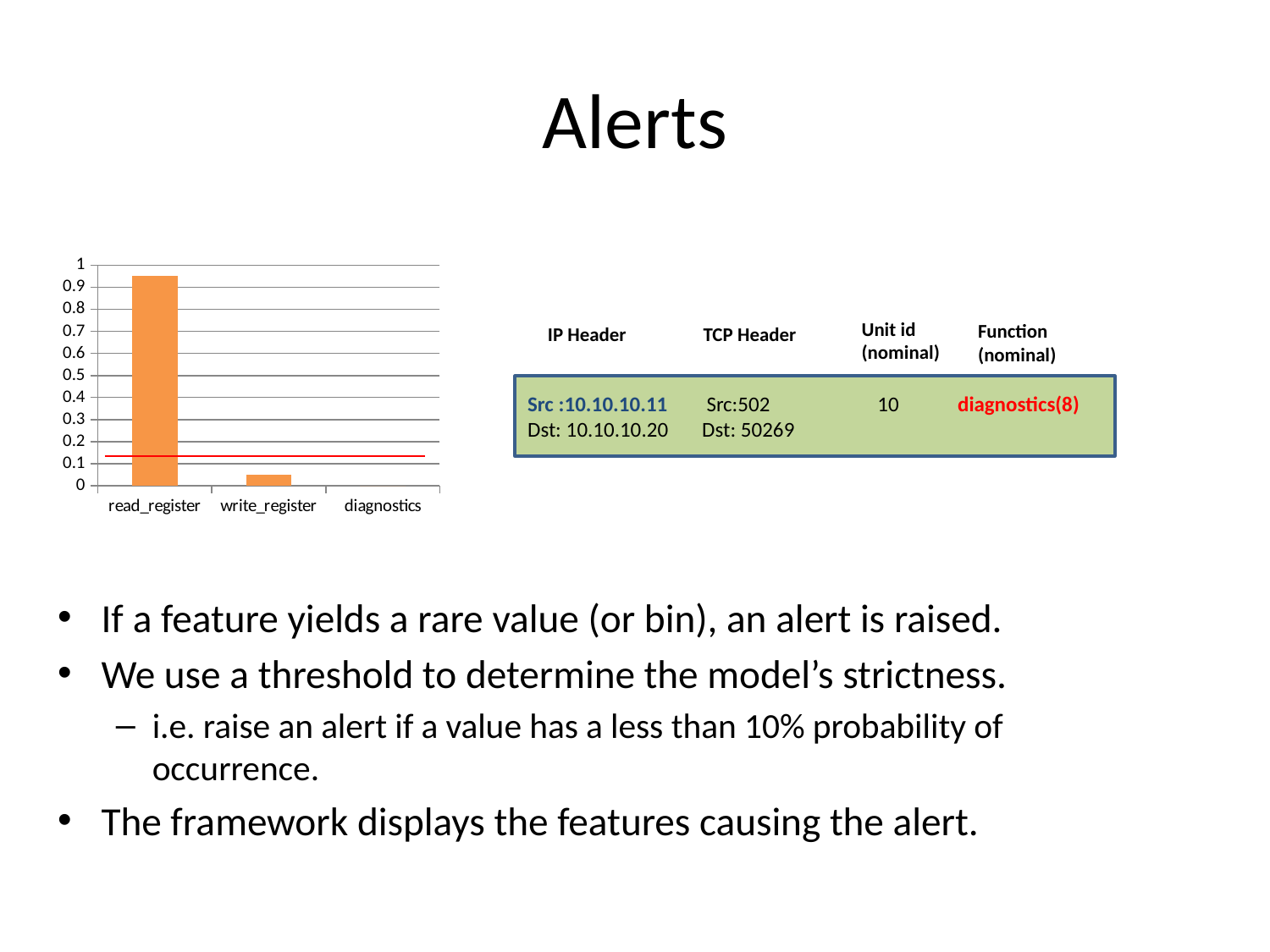

# Alerts

### Chart

| Category |  |
|---|---|
| read_register | 0.95 |
| write_register | 0.05 |
| diagnostics | 0.0 |
Unit id
(nominal)

Function
(nominal)

IP Header

TCP Header

Src :10.10.10.11        Src:502                      10            diagnostics(8)
Dst: 10.10.10.20       Dst: 50269
If a feature yields a rare value (or bin), an alert is raised.
We use a threshold to determine the model’s strictness.
i.e. raise an alert if a value has a less than 10% probability of occurrence.
The framework displays the features causing the alert.